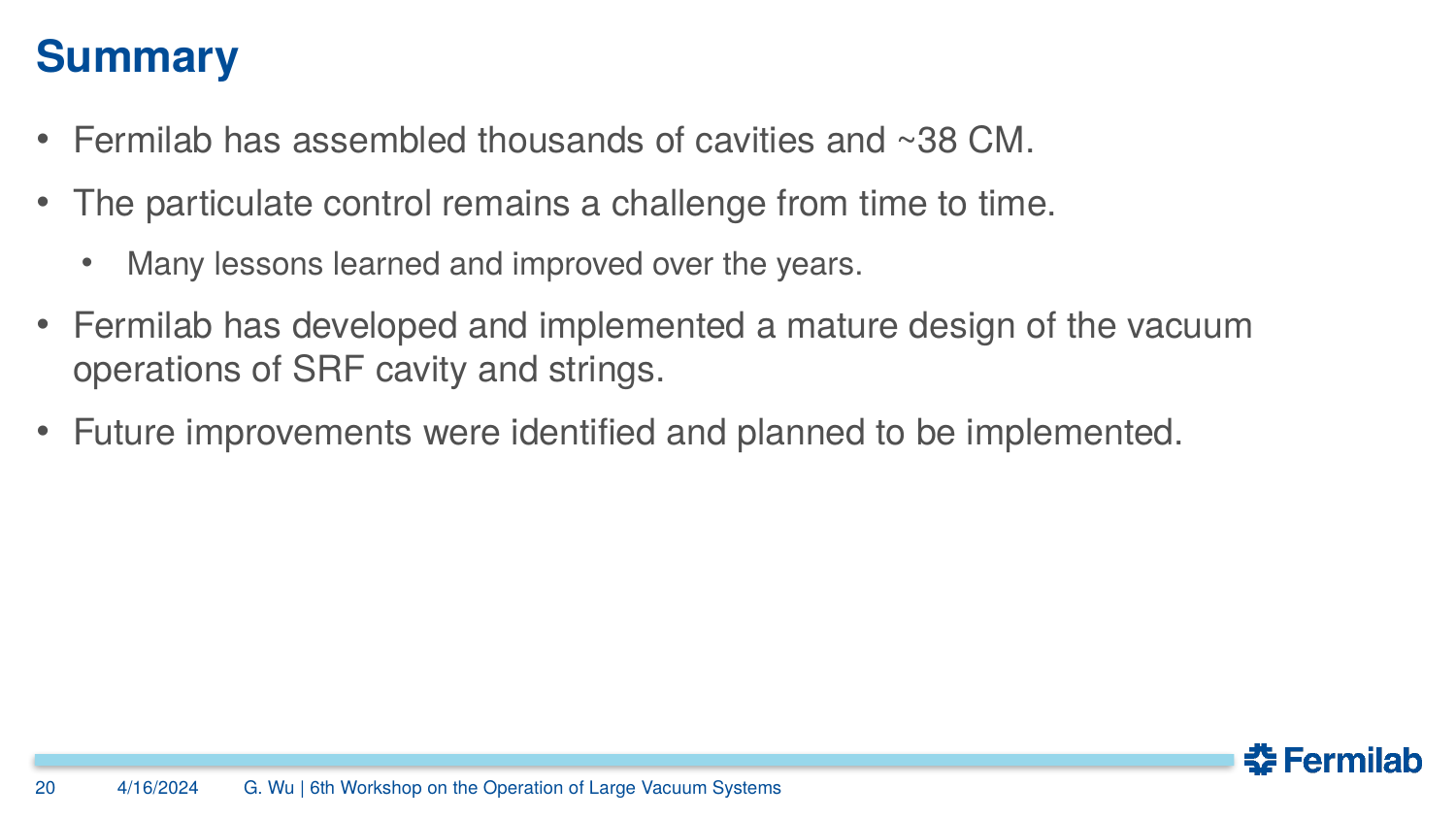

# Summary
Fermilab has assembled thousands of cavities and ~38 CM.
The particulate control remains a challenge from time to time.
Many lessons learned and improved over the years.
Fermilab has developed and implemented a mature design of the vacuum operations of SRF cavity and strings.
Future improvements were identified and planned to be implemented.

20
4/16/2024
G. Wu | 6th Workshop on the Operation of Large Vacuum Systems